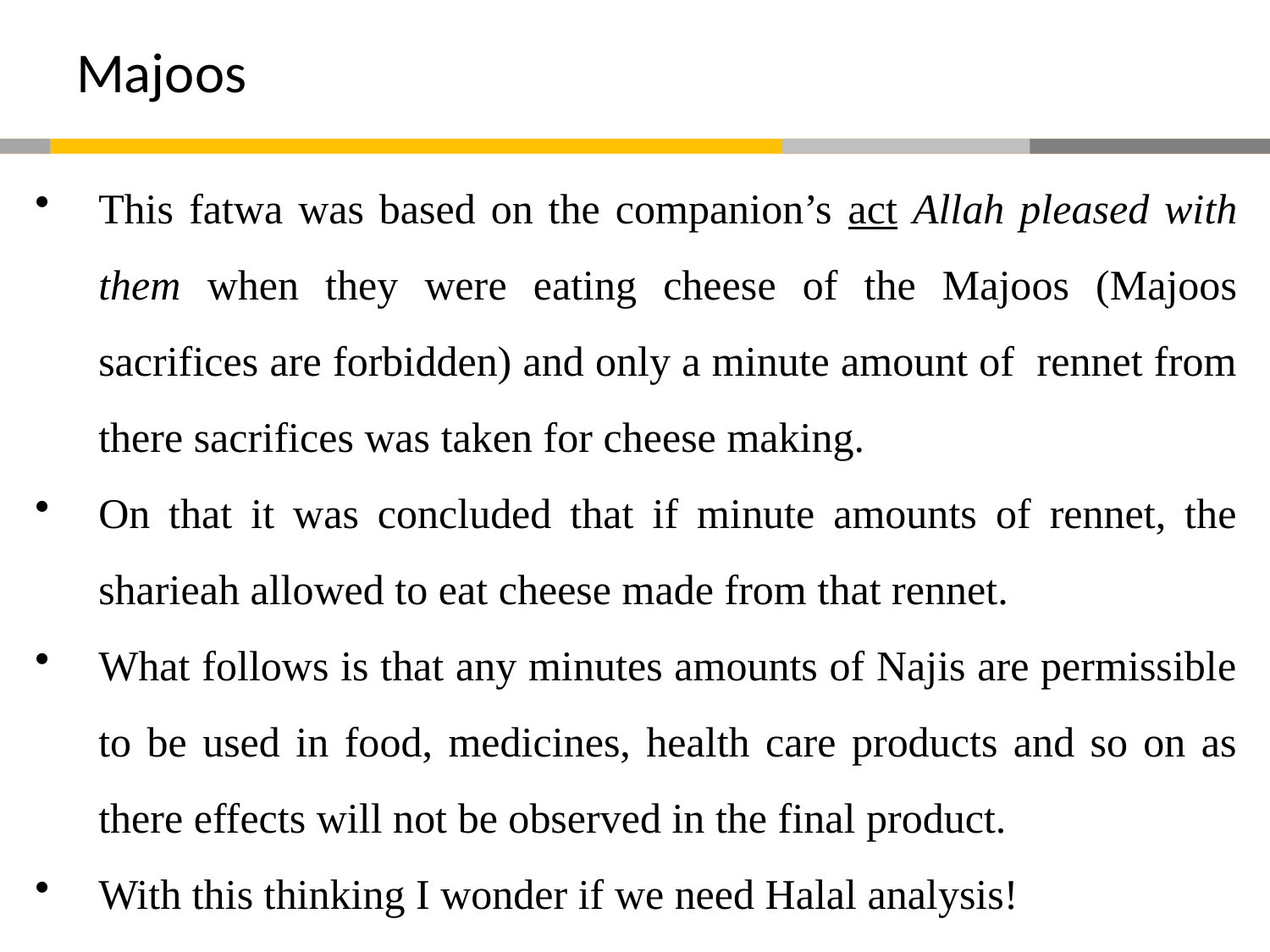

# Majoos

This fatwa was based on the companion’s act Allah pleased with them when they were eating cheese of the Majoos (Majoos sacrifices are forbidden) and only a minute amount of  rennet from there sacrifices was taken for cheese making.
On that it was concluded that if minute amounts of rennet, the sharieah allowed to eat cheese made from that rennet.
What follows is that any minutes amounts of Najis are permissible to be used in food, medicines, health care products and so on as there effects will not be observed in the final product.
With this thinking I wonder if we need Halal analysis!